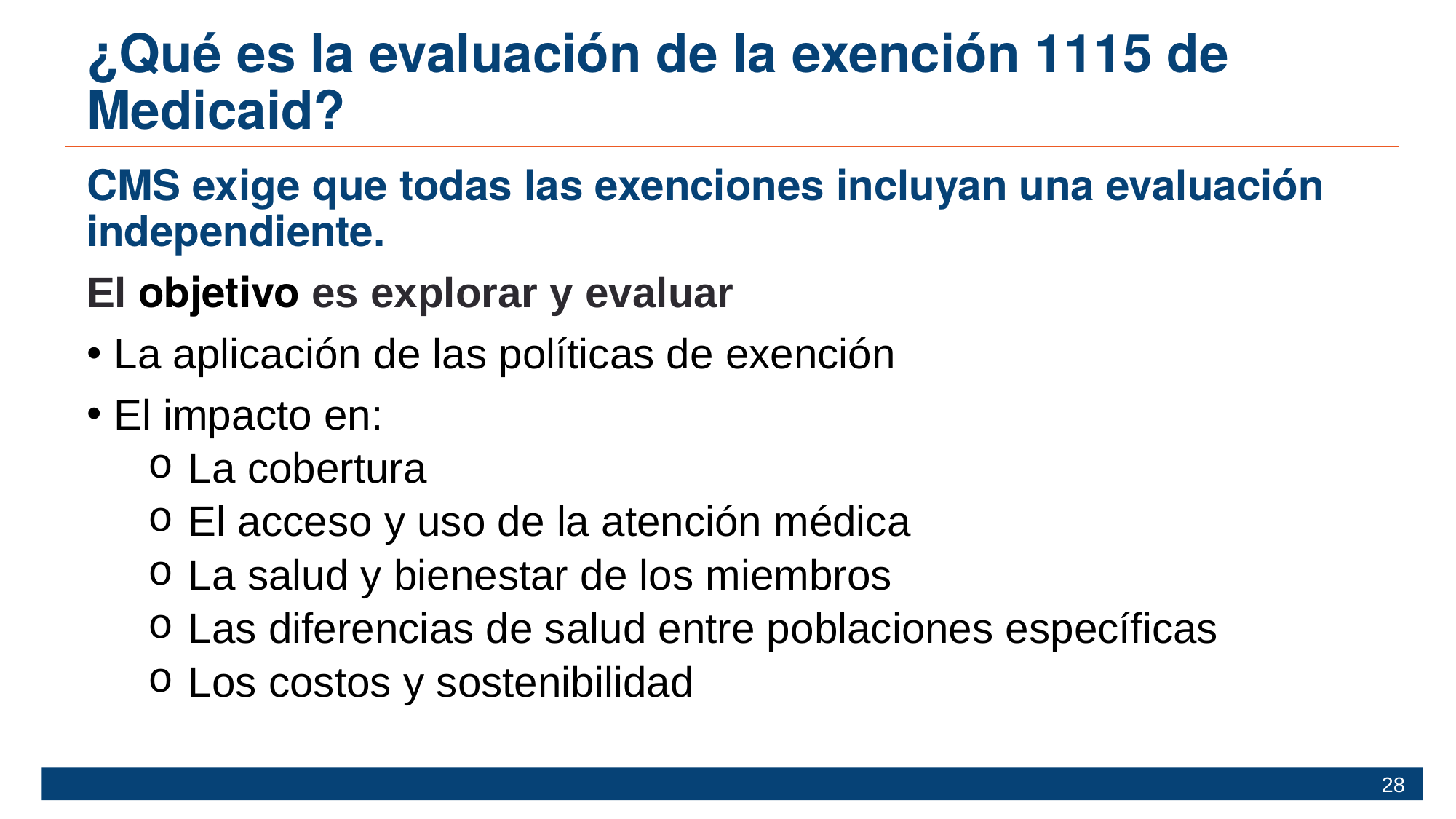

# ¿Qué es la evaluación de la exención 1115 de Medicaid?
CMS exige que todas las exenciones incluyan una evaluación independiente.
El objetivo es explorar y evaluar
La aplicación de las políticas de exención
El impacto en:
La cobertura
El acceso y uso de la atención médica
La salud y bienestar de los miembros
Las diferencias de salud entre poblaciones específicas
Los costos y sostenibilidad
28